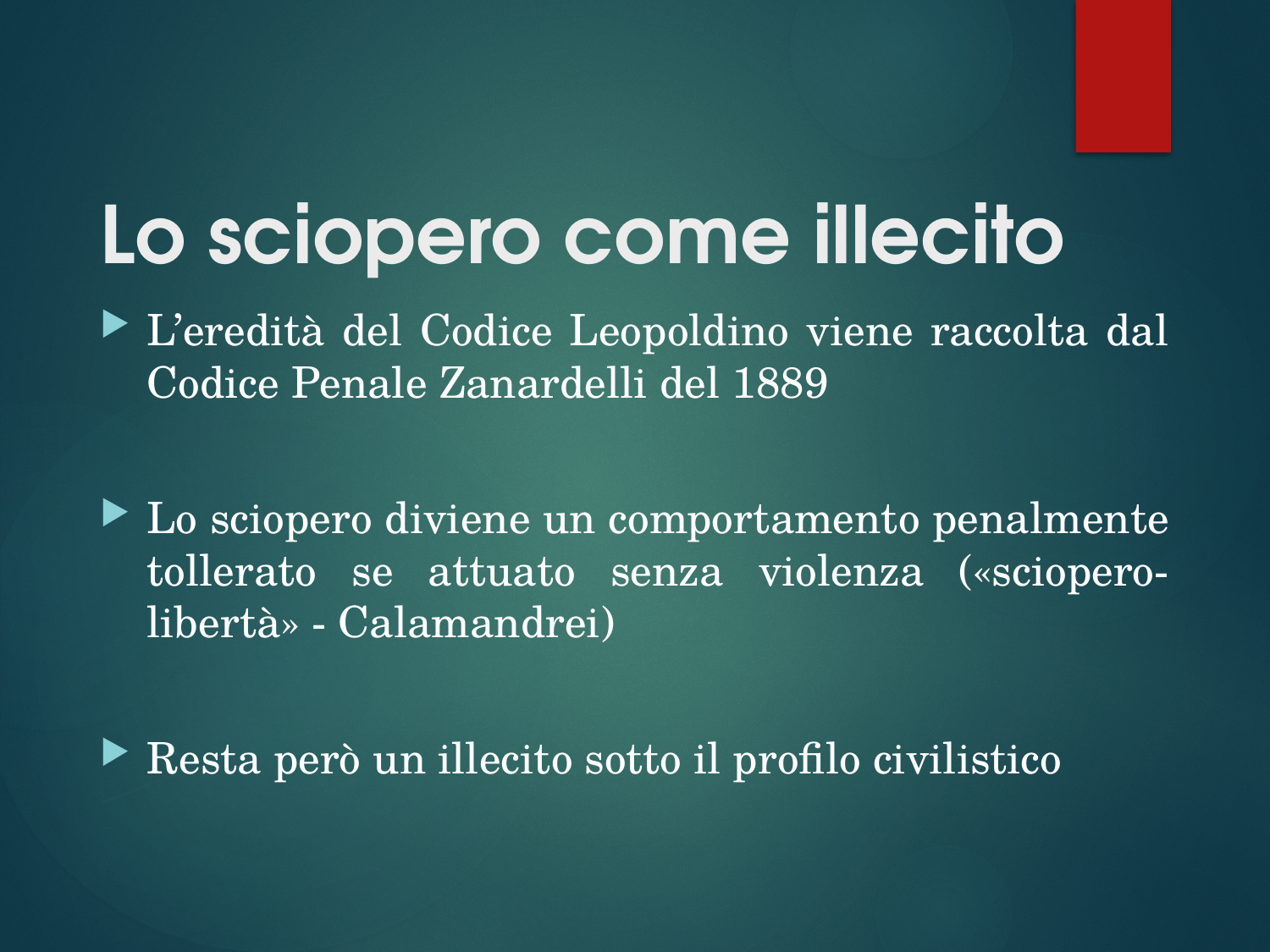

# Lo sciopero come illecito
L’eredità del Codice Leopoldino viene raccolta dal Codice Penale Zanardelli del 1889

Lo sciopero diviene un comportamento penalmente tollerato se attuato senza violenza («sciopero-libertà» - Calamandrei)

Resta però un illecito sotto il profilo civilistico